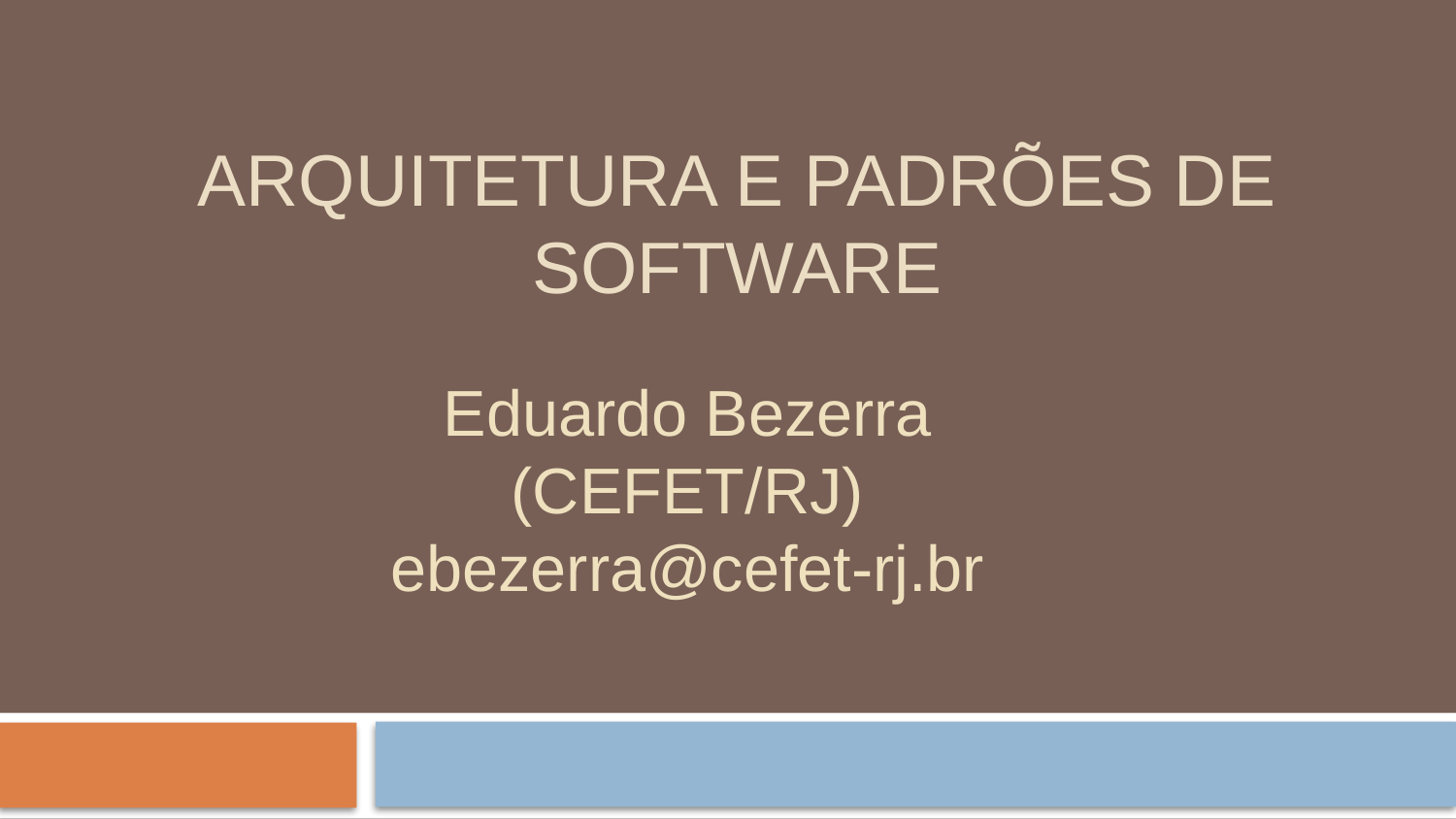

# Arquitetura e padrões de software
Eduardo Bezerra (CEFET/RJ)
ebezerra@cefet-rj.br